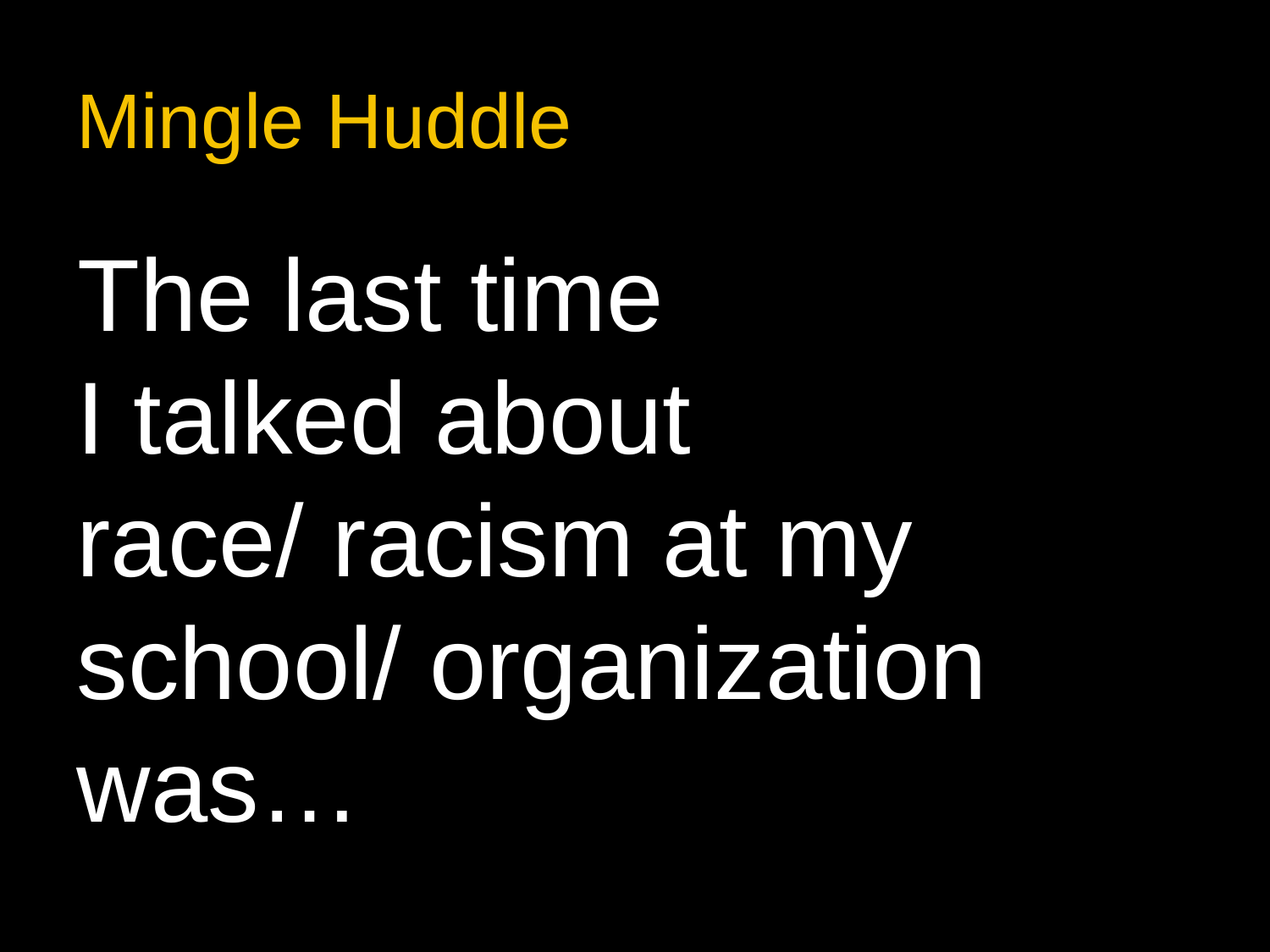

# Mingle Huddle
The last time
I talked about
race/ racism at my school/ organization was…